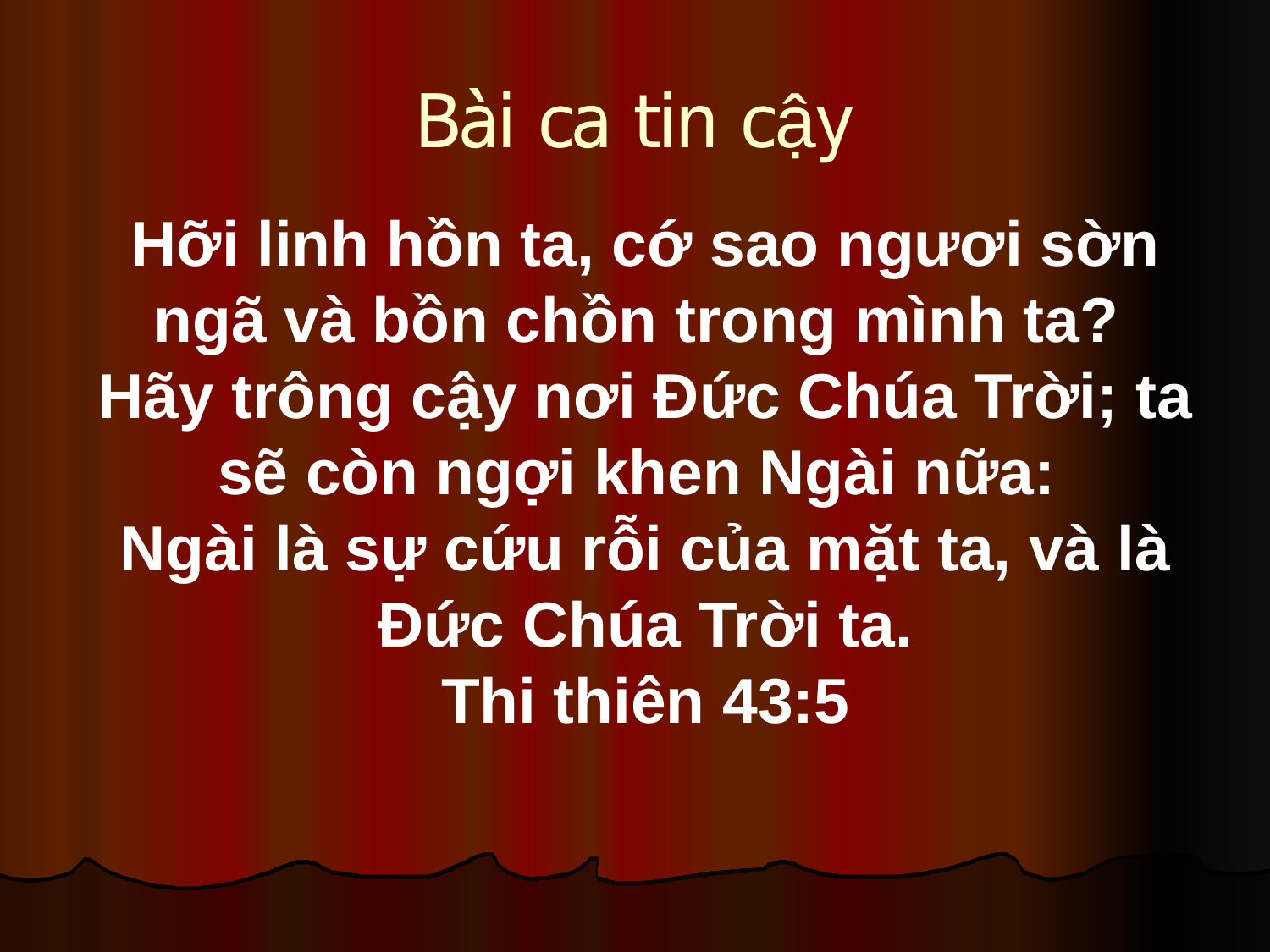

Bài ca tin cậy
Hỡi linh hồn ta, cớ sao ngươi sờn ngã và bồn chồn trong mình ta?
Hãy trông cậy nơi Đức Chúa Trời; ta sẽ còn ngợi khen Ngài nữa:
Ngài là sự cứu rỗi của mặt ta, và là Đức Chúa Trời ta.
Thi thiên 43:5